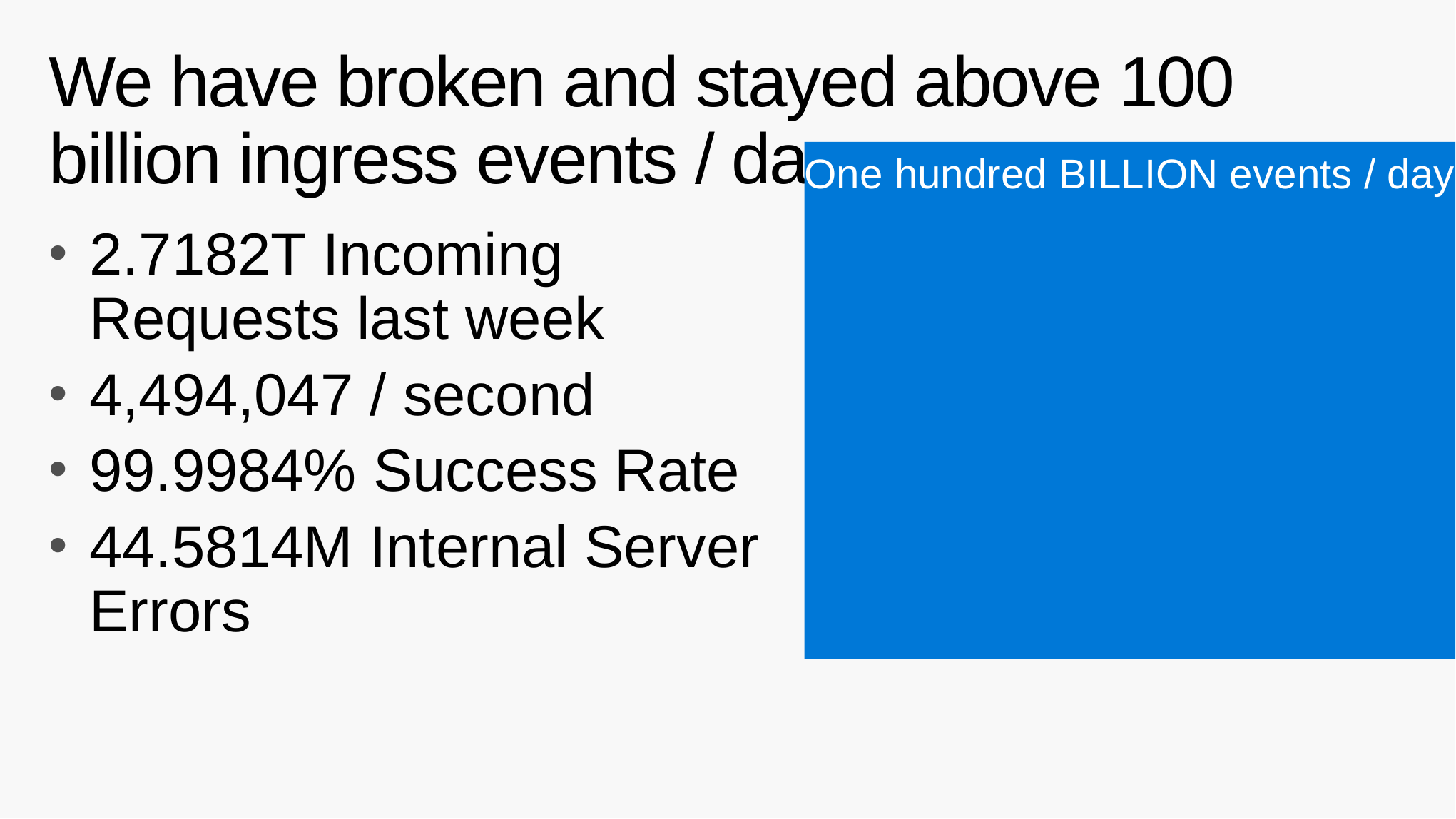

# We have broken and stayed above 100 billion ingress events / day
One hundred BILLION events / day
2.7182T Incoming Requests last week
4,494,047 / second
99.9984% Success Rate
44.5814M Internal Server Errors